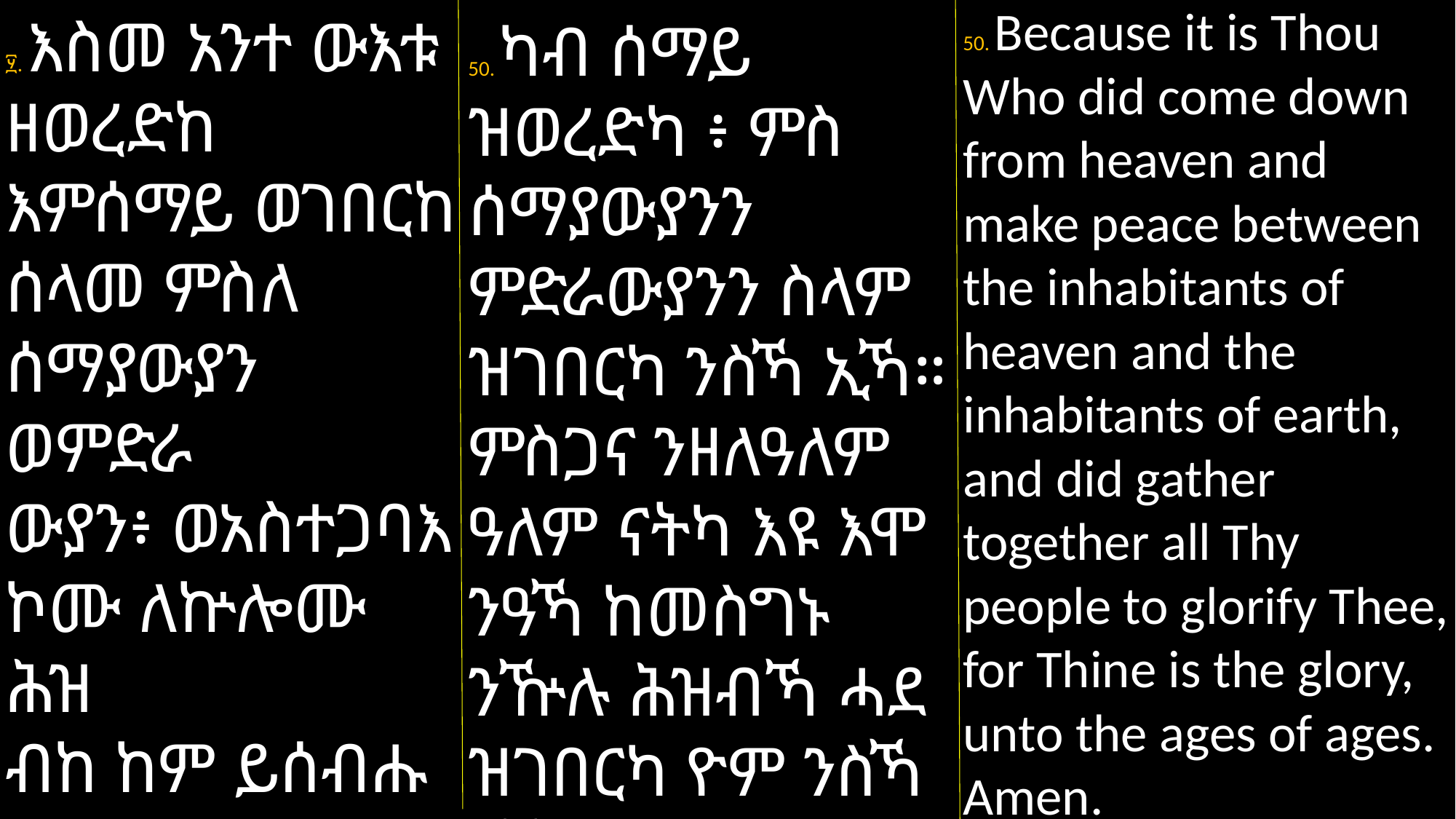

፶. እስመ አንተ ውእቱ ዘወረድከ እምሰማይ ወገበርከ ሰላመ ምስለ ሰማያውያን ወምድራ
ውያን፥ ወአስተጋባእ
ኮሙ ለኵሎሙ  ሕዝ
ብከ ከም ይሰብሑ ኪያከ እስመ ለከ ስብሐት ለዓለመ ዓለም አሜን።
50. Because it is Thou Who did come down from heaven and make peace between the inhabitants of heaven and the inhabitants of earth, and did gather together all Thy people to glorify Thee, for Thine is the glory, unto the ages of ages. Amen.
50. ካብ ሰማይ ዝወረድካ ፥ ምስ ሰማያውያንን ምድራውያንን ስላም ዝገበርካ ንስኻ ኢኻ። ምስጋና ንዘለዓለም ዓለም ናትካ እዩ እሞ ንዓኻ ከመስግኑ ንዅሉ ሕዝብኻ ሓደ ዝገበርካ ዮም ንስኻ ኢኻ።